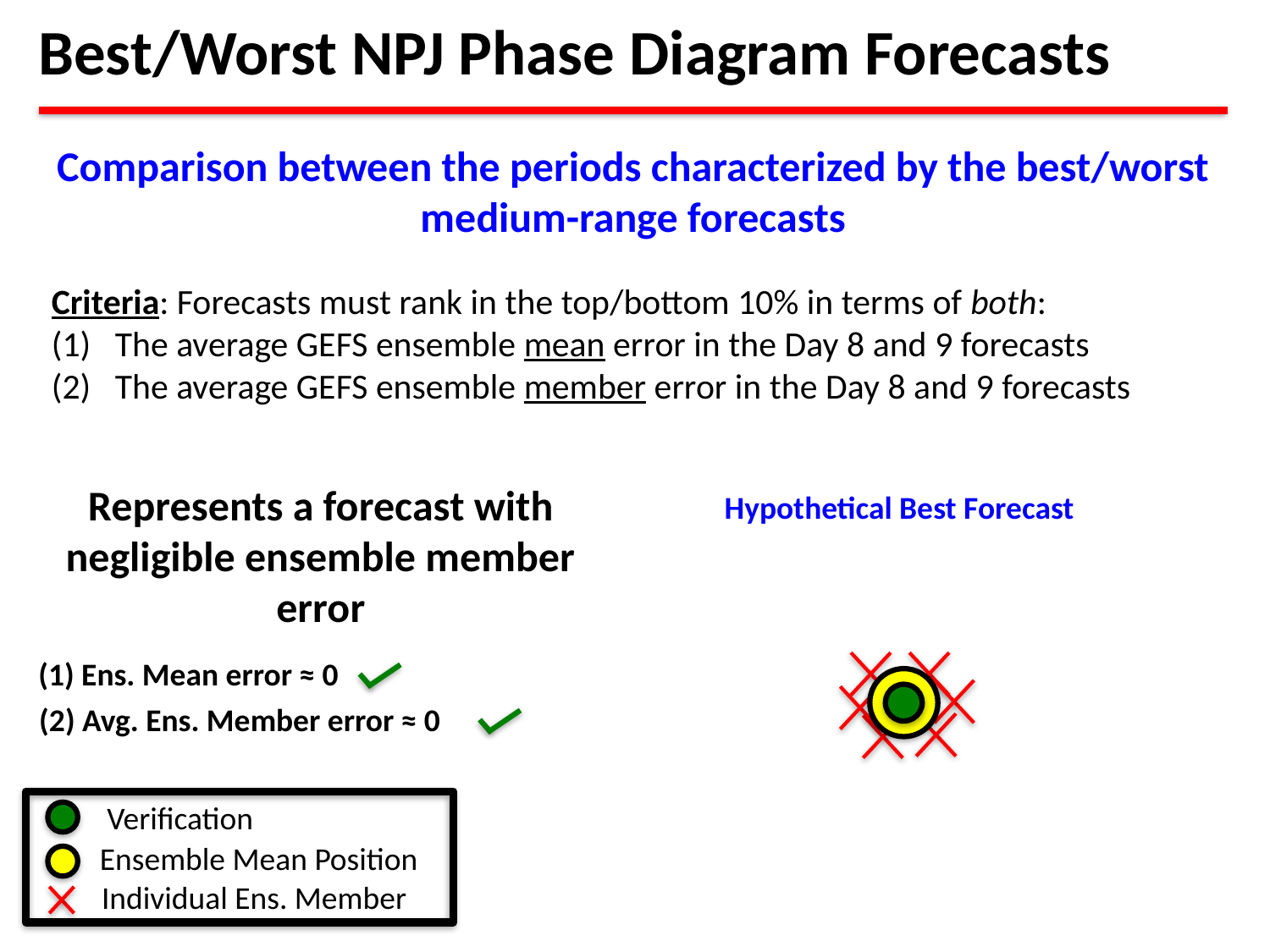

Best/Worst NPJ Phase Diagram Forecasts
Comparison between the periods characterized by the best/worst medium-range forecasts

Criteria: Forecasts must rank in the top/bottom 10% in terms of both:
The average GEFS ensemble mean error in the Day 8 and 9 forecasts
The average GEFS ensemble member error in the Day 8 and 9 forecasts

Represents a forecast with negligible ensemble member error
Hypothetical Best Forecast
(1) Ens. Mean error ≈ 0

(2) Avg. Ens. Member error ≈ 0

Verification

Ensemble Mean Position

Individual Ens. Member